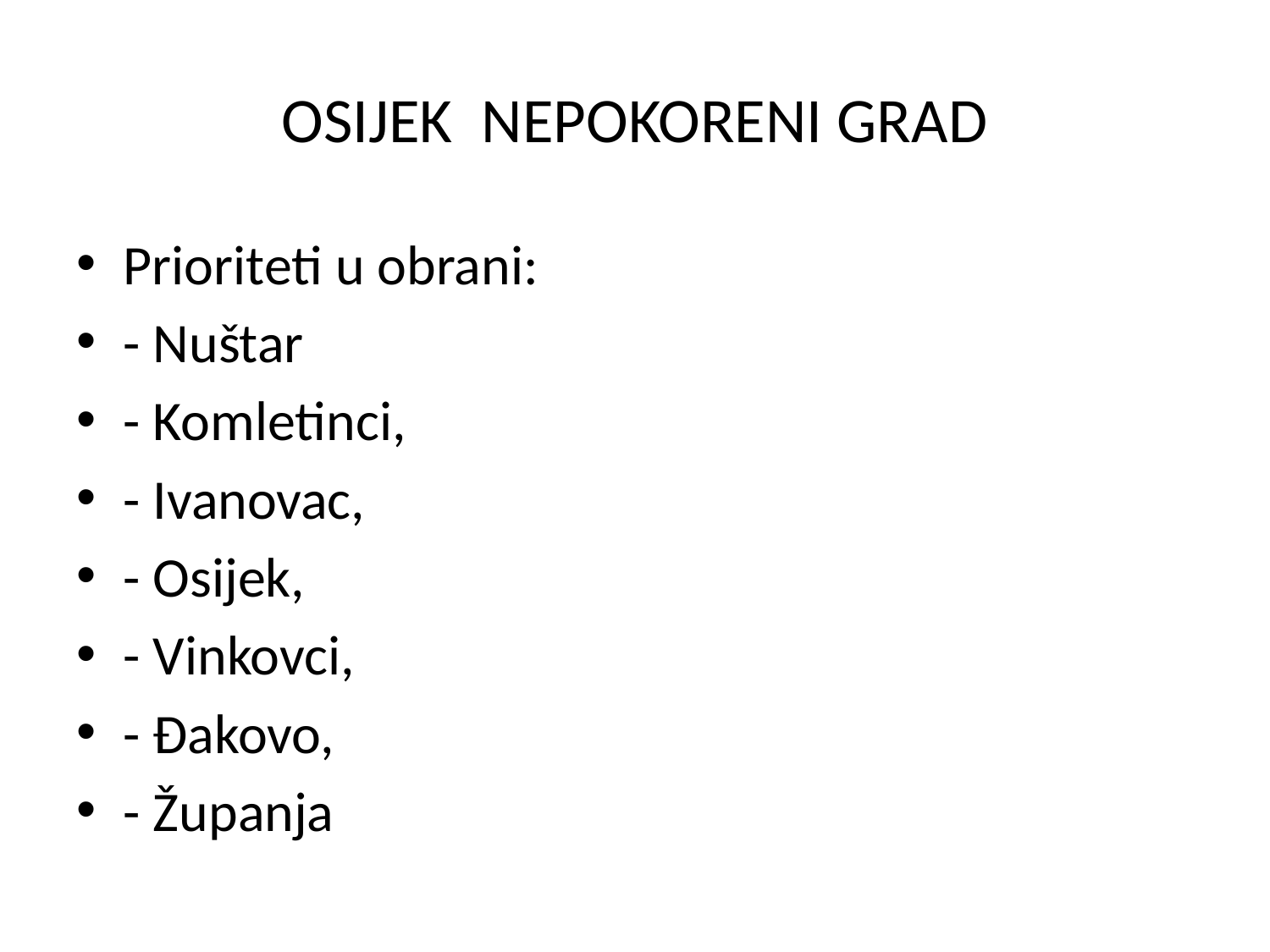

# OSIJEK  NEPOKORENI GRAD
Prioriteti u obrani:
- Nuštar
- Komletinci,
- Ivanovac,
- Osijek,
- Vinkovci,
- Đakovo,
- Županja